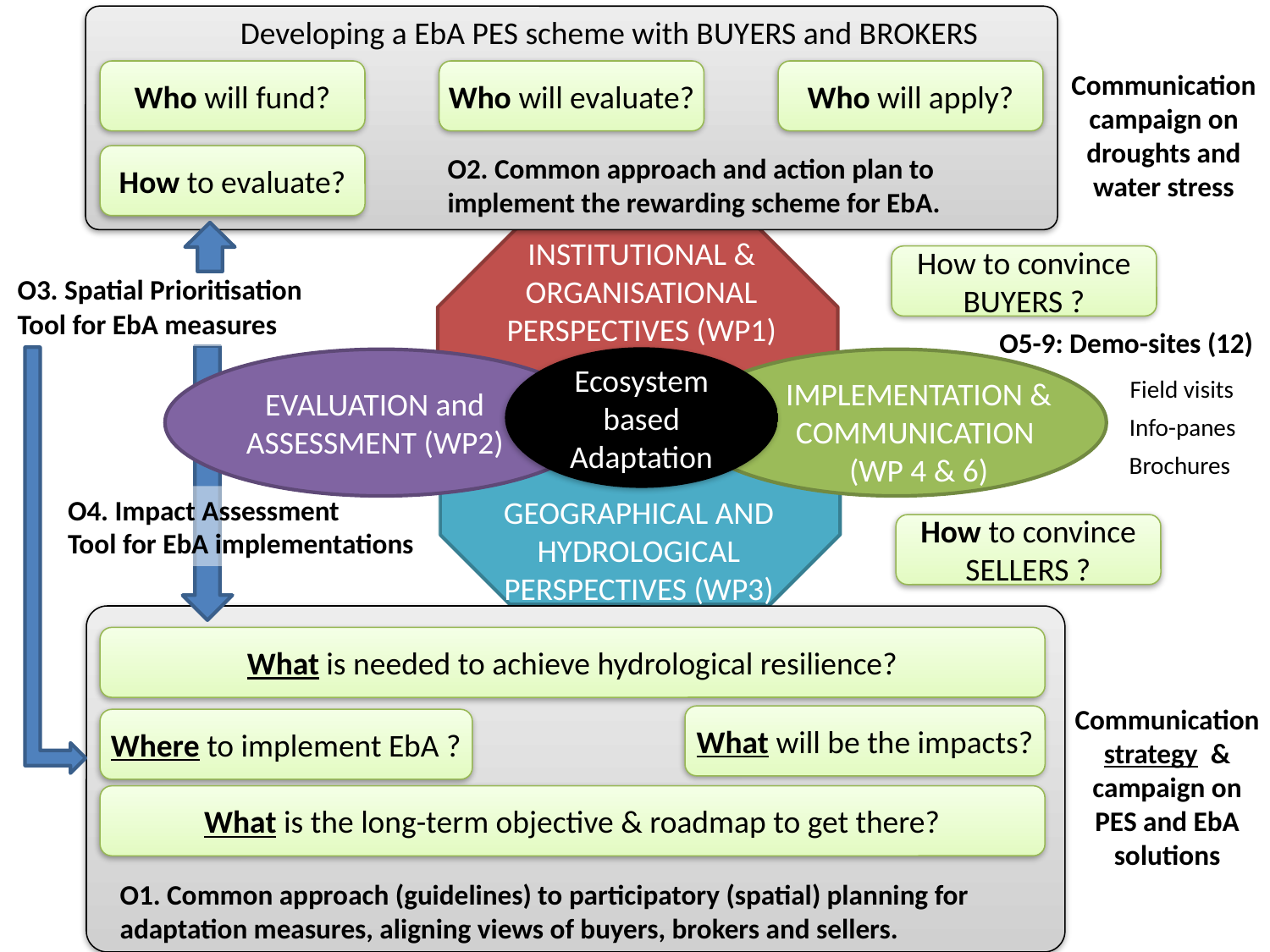

Developing a EbA PES scheme with BUYERS and BROKERS
Who will apply?
Who will fund?
Who will evaluate?
Communication campaign on droughts and water stress
O2. Common approach and action plan to implement the rewarding scheme for EbA.
How to evaluate?

INSTITUTIONAL & ORGANISATIONAL PERSPECTIVES (WP1)
How to convince BUYERS ?
O3. Spatial Prioritisation
Tool for EbA measures
O5-9: Demo-sites (12)

Ecosystem based Adaptation
EVALUATION and ASSESSMENT (WP2)

Field visits
IMPLEMENTATION & COMMUNICATION
(WP 4 & 6)
Info-panes
Brochures

O4. Impact Assessment
Tool for EbA implementations
GEOGRAPHICAL AND HYDROLOGICAL PERSPECTIVES (WP3)
How to convince SELLERS ?

What is needed to achieve hydrological resilience?
Communication strategy  & campaign on PES and EbA solutions
What will be the impacts?
Where to implement EbA ?
What is the long-term objective & roadmap to get there?
O1. Common approach (guidelines) to participatory (spatial) planning for adaptation measures, aligning views of buyers, brokers and sellers.